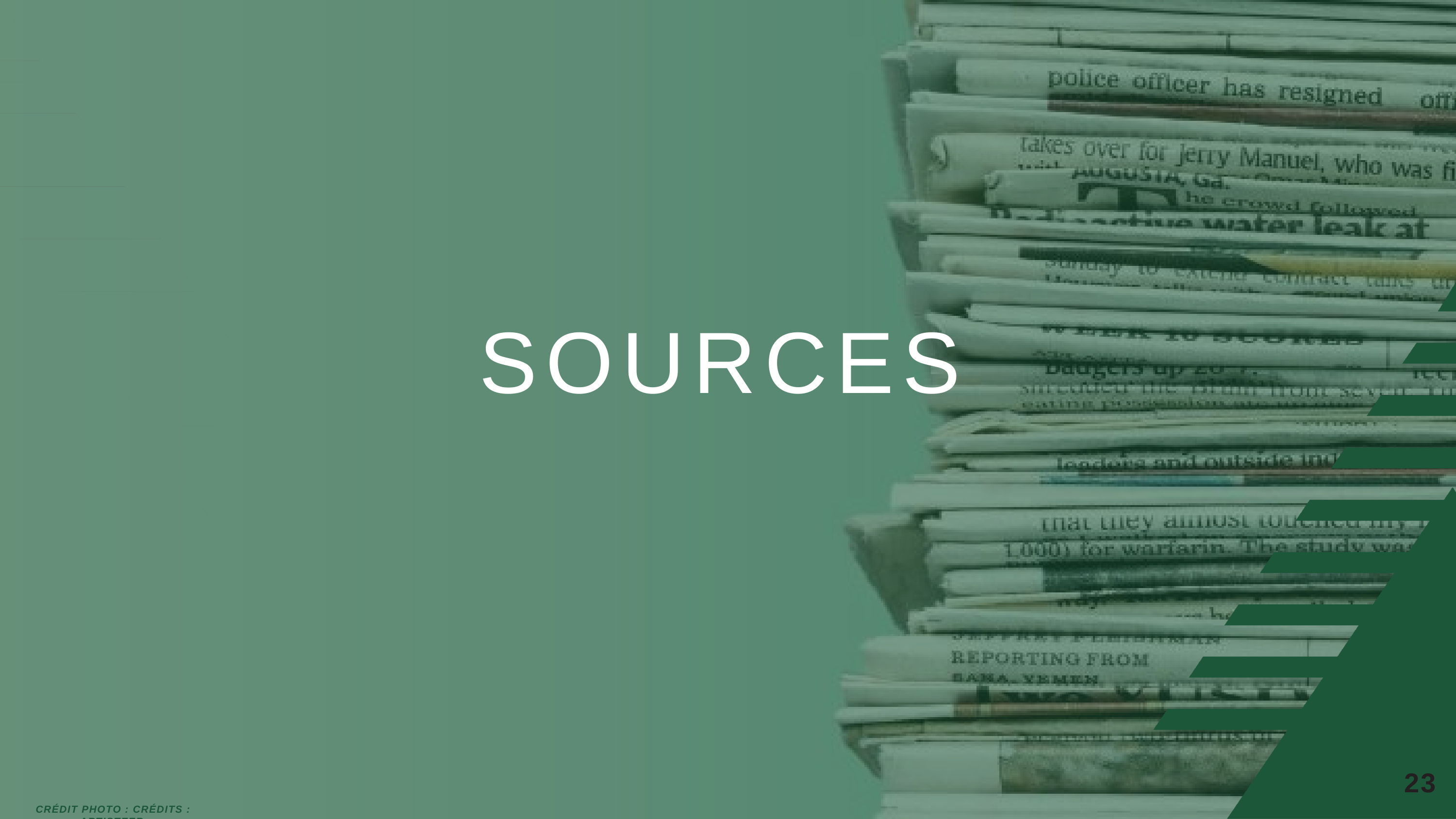

SOURCES
23
CRÉDIT PHOTO : CRÉDITS : ARTISTEER.